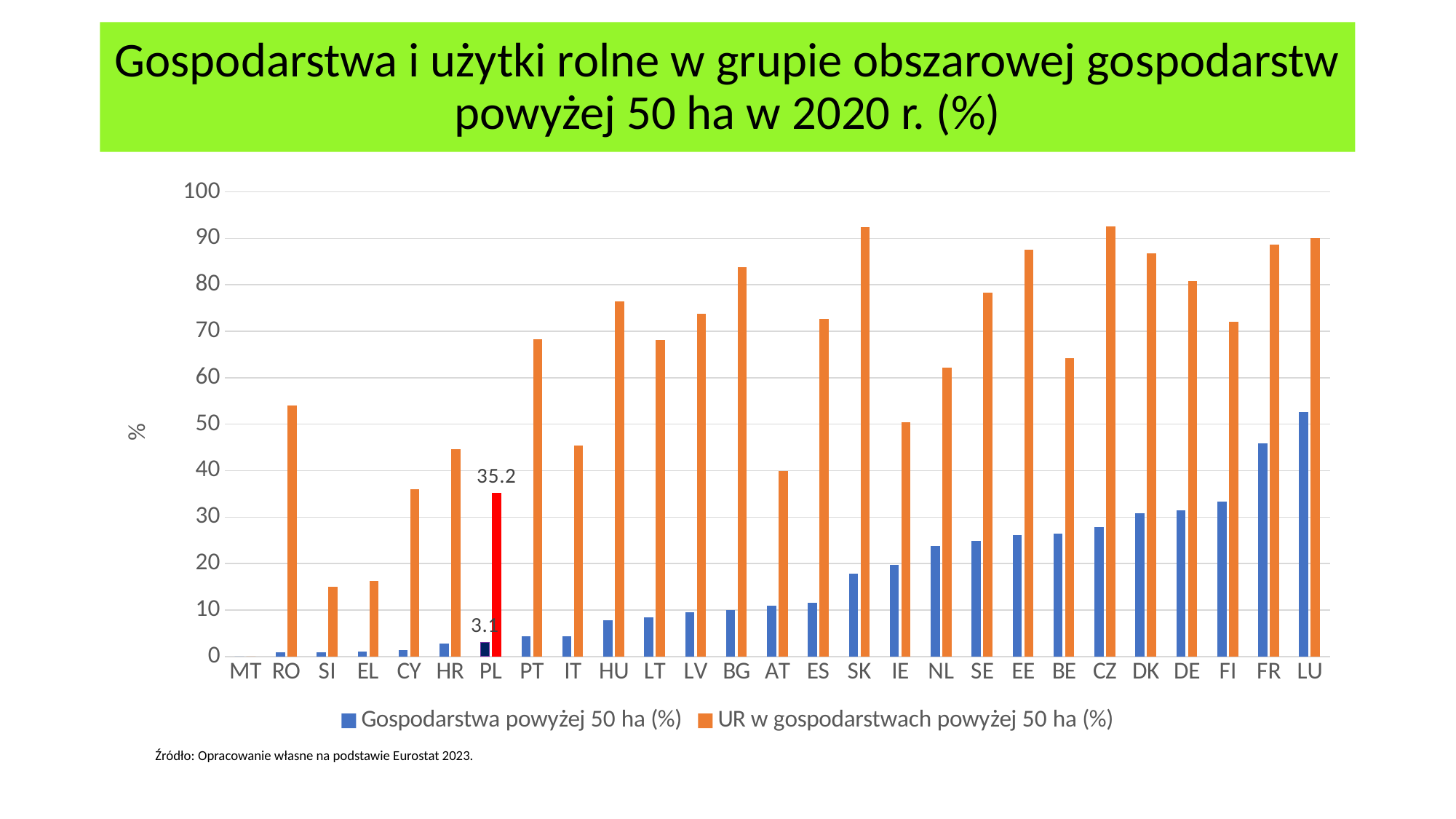

# Gospodarstwa i użytki rolne w grupie obszarowej gospodarstw powyżej 50 ha w 2020 r. (%)

### Chart

| Category | Gospodarstwa powyżej 50 ha (%) | UR w gospodarstwach powyżej 50 ha (%) |
|---|---|---|
| MT | 0.0 | 0.0 |
| RO | 0.9407461544056775 | 53.97897956721164 |
| SI | 0.9521181178418655 | 14.951492460128666 |
| EL | 1.0835154895605639 | 16.245819871903873 |
| CY | 1.3509544787077827 | 35.94006262114209 |
| HR | 2.821011673151751 | 44.61469752334551 |
| PL | 3.093377590300348 | 35.21964521561788 |
| PT | 4.348275505633462 | 68.23682557461913 |
| IT | 4.378477351330791 | 45.429449839800284 |
| HU | 7.847108506420754 | 76.36445647271087 |
| LT | 8.487280436099335 | 68.13939764079409 |
| LV | 9.481008988112496 | 73.80292133918415 |
| BG | 10.072321832153081 | 83.82590405661516 |
| AT | 10.97671059758079 | 39.85023072460204 |
| ES | 11.615857990752785 | 72.714237206486 |
| SK | 17.880794701986755 | 92.42695929477199 |
| IE | 19.69429295644827 | 50.478887389780326 |
| NL | 23.82218844984802 | 62.240154903158015 |
| SE | 24.834155468617112 | 78.33895023304865 |
| EE | 26.121372031662272 | 87.5722839683386 |
| BE | 26.416666666666664 | 64.14250316129552 |
| CZ | 27.775856105153924 | 92.57538145262659 |
| DK | 30.89781612294419 | 86.74641530382938 |
| DE | 31.531840341255336 | 80.84949938082345 |
| FI | 33.31141792680254 | 71.9524220657133 |
| FR | 45.95577945703891 | 88.66478370071147 |
| LU | 52.65957446808511 | 89.99545936128351 |
Źródło: Opracowanie własne na podstawie Eurostat 2023.